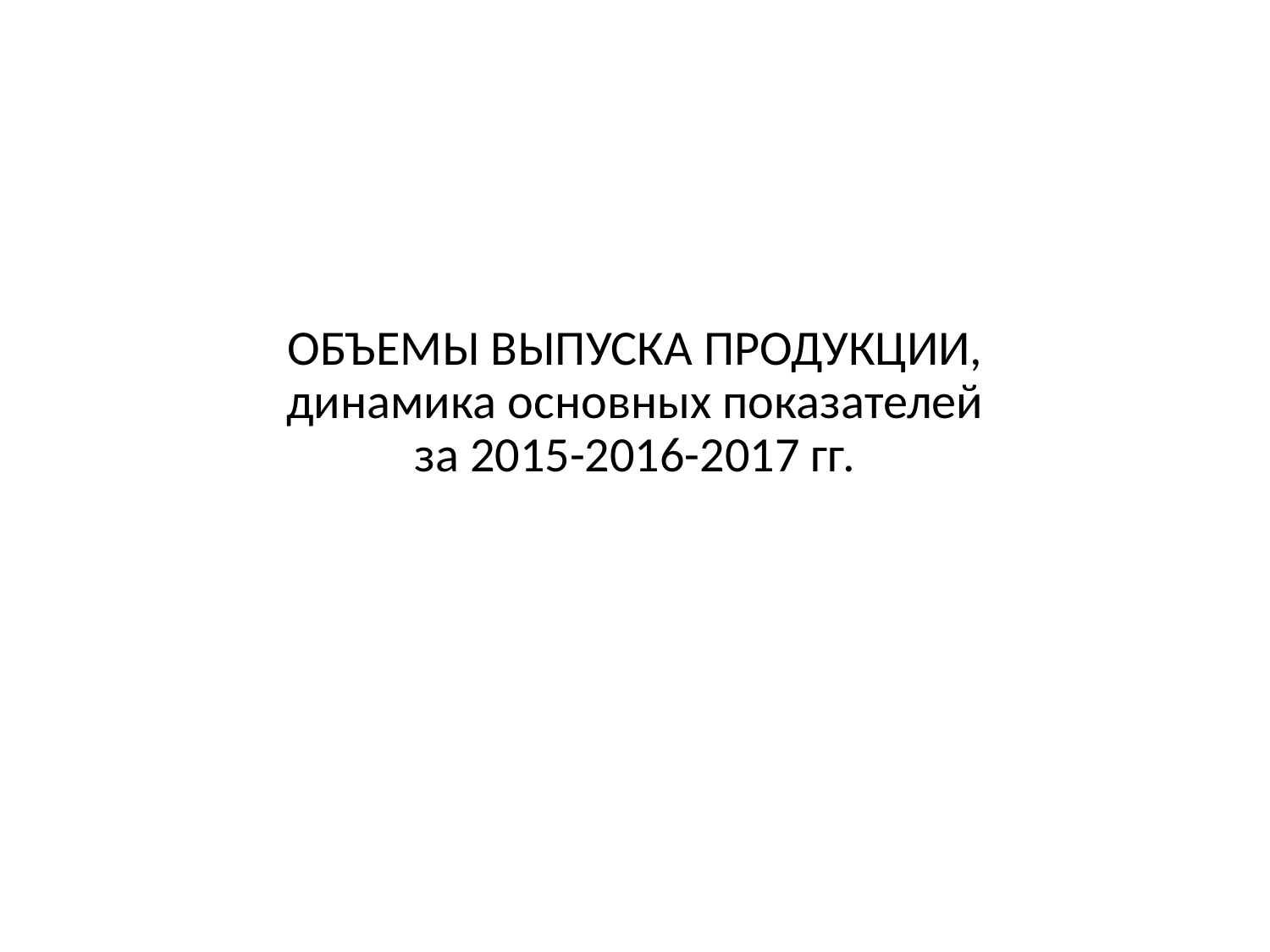

ОБЪЕМЫ ВЫПУСКА ПРОДУКЦИИ,
динамика основных показателей
за 2015-2016-2017 гг.